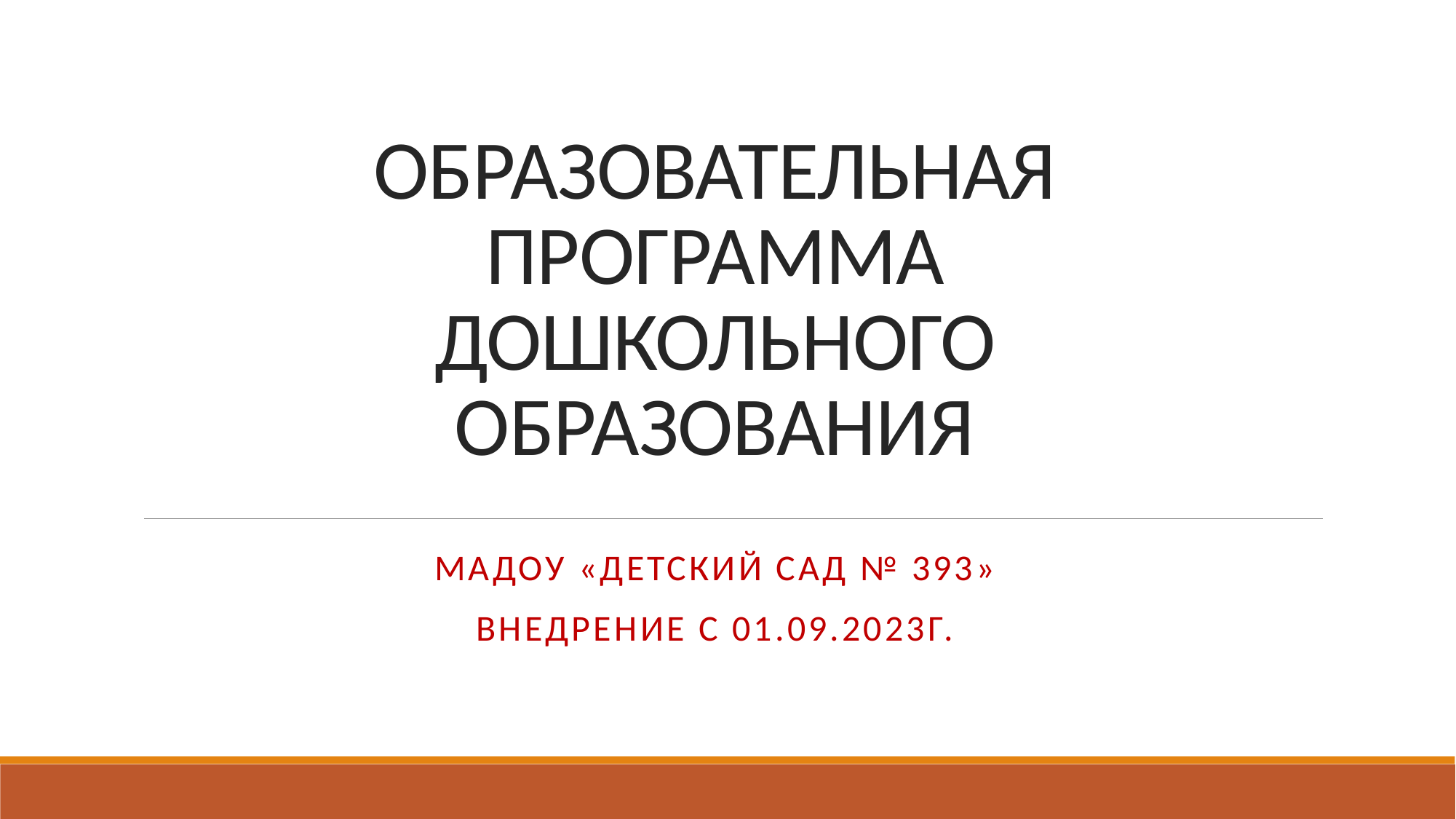

# ОБРАЗОВАТЕЛЬНАЯ ПРОГРАММА ДОШКОЛЬНОГО ОБРАЗОВАНИЯ
МАДОУ «Детский сад № 393»
Внедрение с 01.09.2023г.